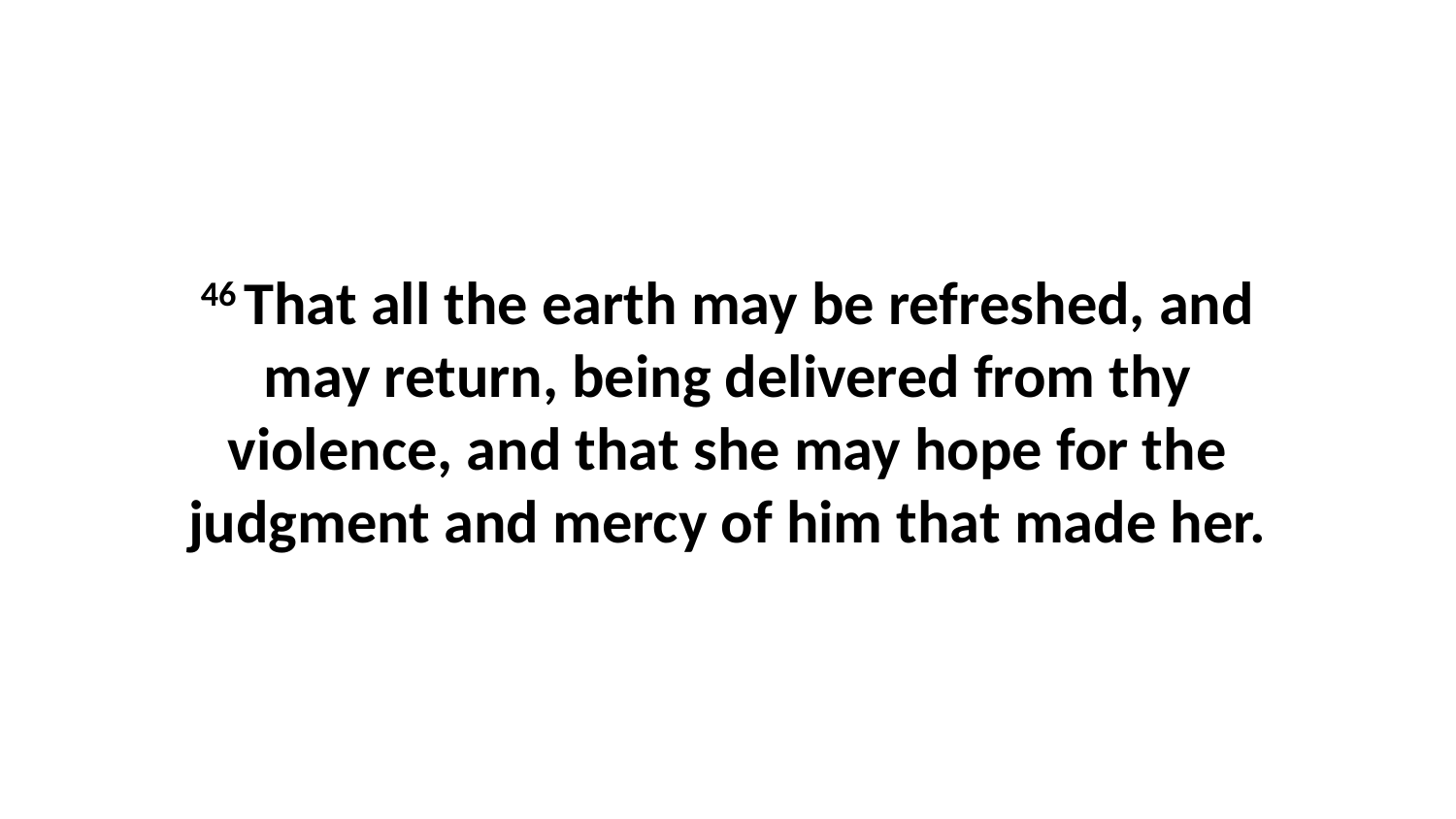

46 That all the earth may be refreshed, and may return, being delivered from thy violence, and that she may hope for the judgment and mercy of him that made her.